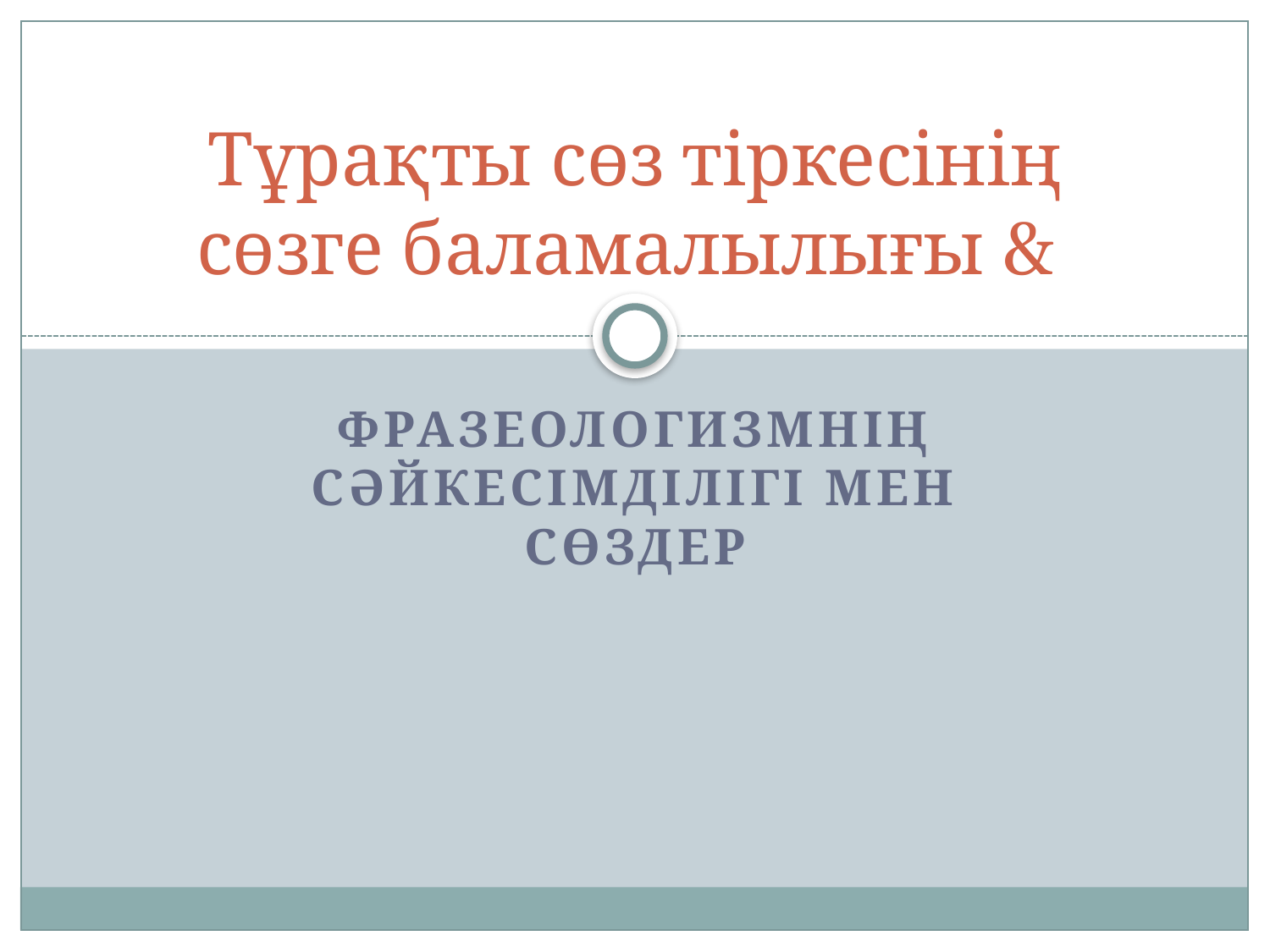

# Тұрақты сөз тіркесінің сөзге баламалылығы &
Фразеологизмнің сәйкесімділігі мен сөздер